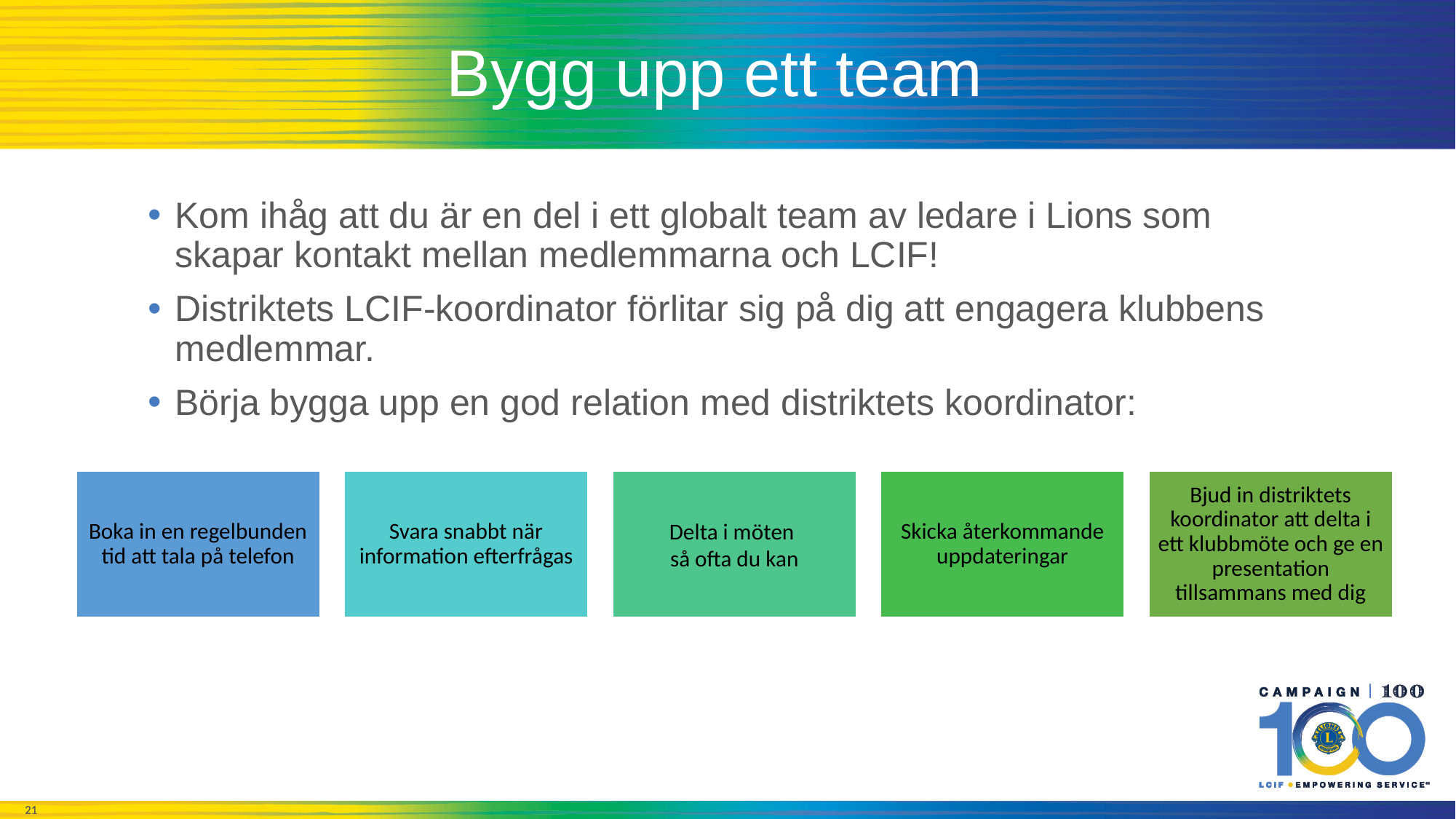

# Bygg upp ett team
Kom ihåg att du är en del i ett globalt team av ledare i Lions som skapar kontakt mellan medlemmarna och LCIF!
Distriktets LCIF-koordinator förlitar sig på dig att engagera klubbens medlemmar.
Börja bygga upp en god relation med distriktets koordinator:

Boka in en regelbunden tid att tala på telefon
Svara snabbt när information efterfrågas
Delta i möten
så ofta du kan
Skicka återkommande uppdateringar
Bjud in distriktets koordinator att delta i ett klubbmöte och ge en presentation tillsammans med dig